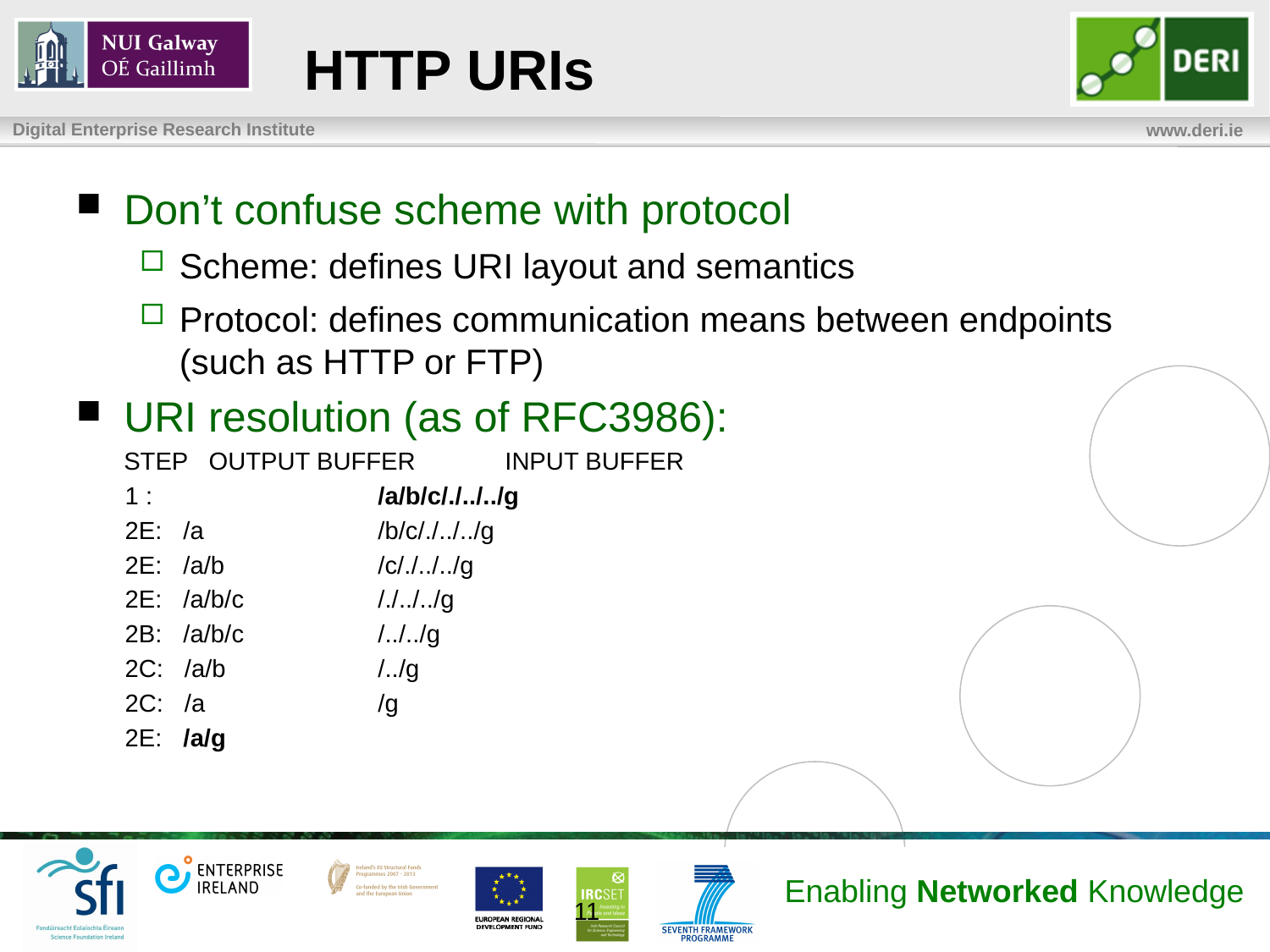

# HTTP URIs
Don’t confuse scheme with protocol
Scheme: defines URI layout and semantics
Protocol: defines communication means between endpoints (such as HTTP or FTP)
URI resolution (as of RFC3986):
 	STEP   OUTPUT BUFFER	INPUT BUFFER
       1 :                         	/a/b/c/./../../g
       2E:   /a                    	/b/c/./../../g
       2E:   /a/b                  	/c/./../../g
       2E:   /a/b/c                	/./../../g
       2B:   /a/b/c                	/../../g
       2C:   /a/b                  	/../g
       2C:   /a                    	/g
       2E:   /a/g

11